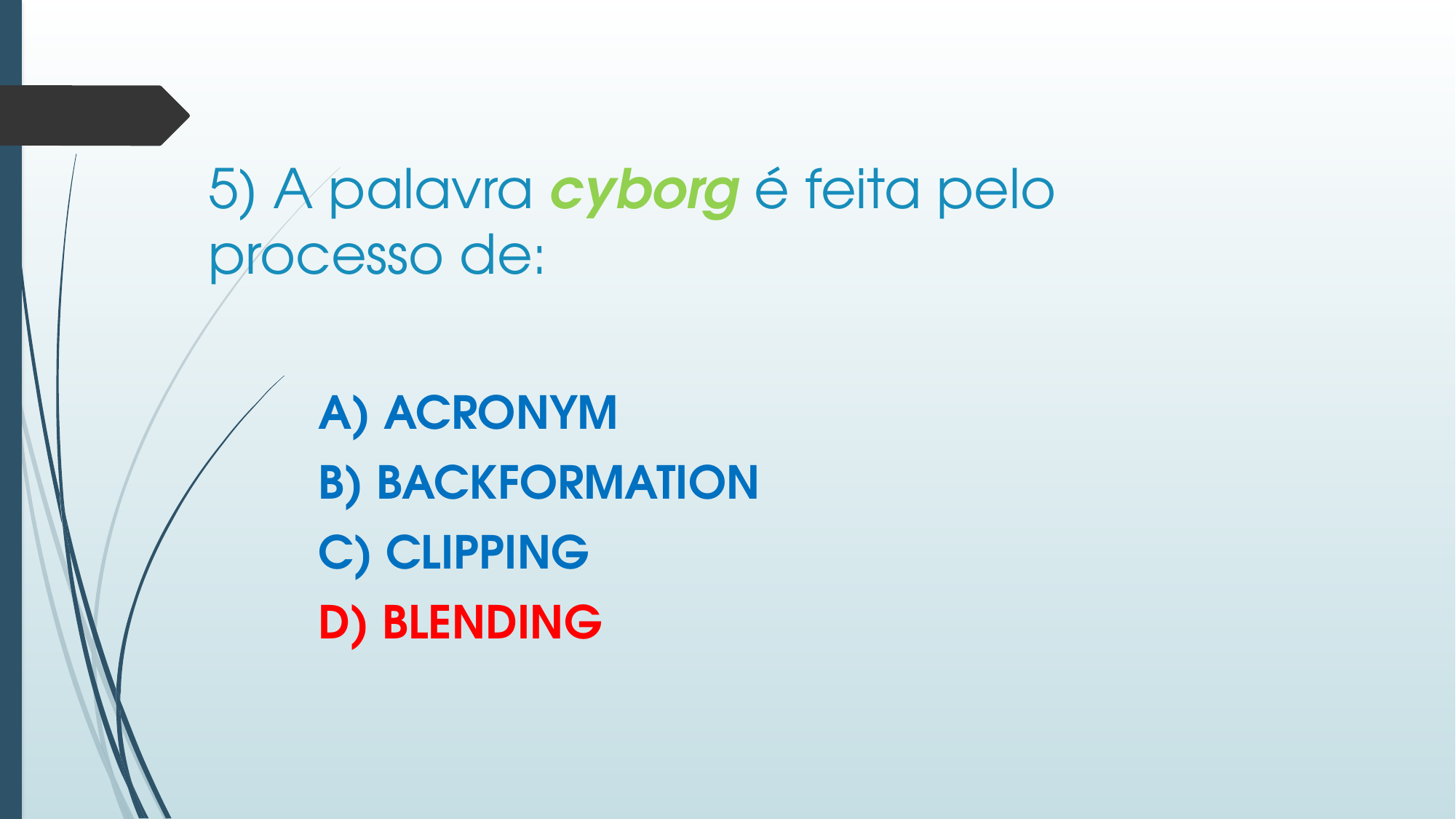

# 5) A palavra cyborg é feita pelo processo de:
A) ACRONYM
B) BACKFORMATION
C) CLIPPING
D) BLENDING